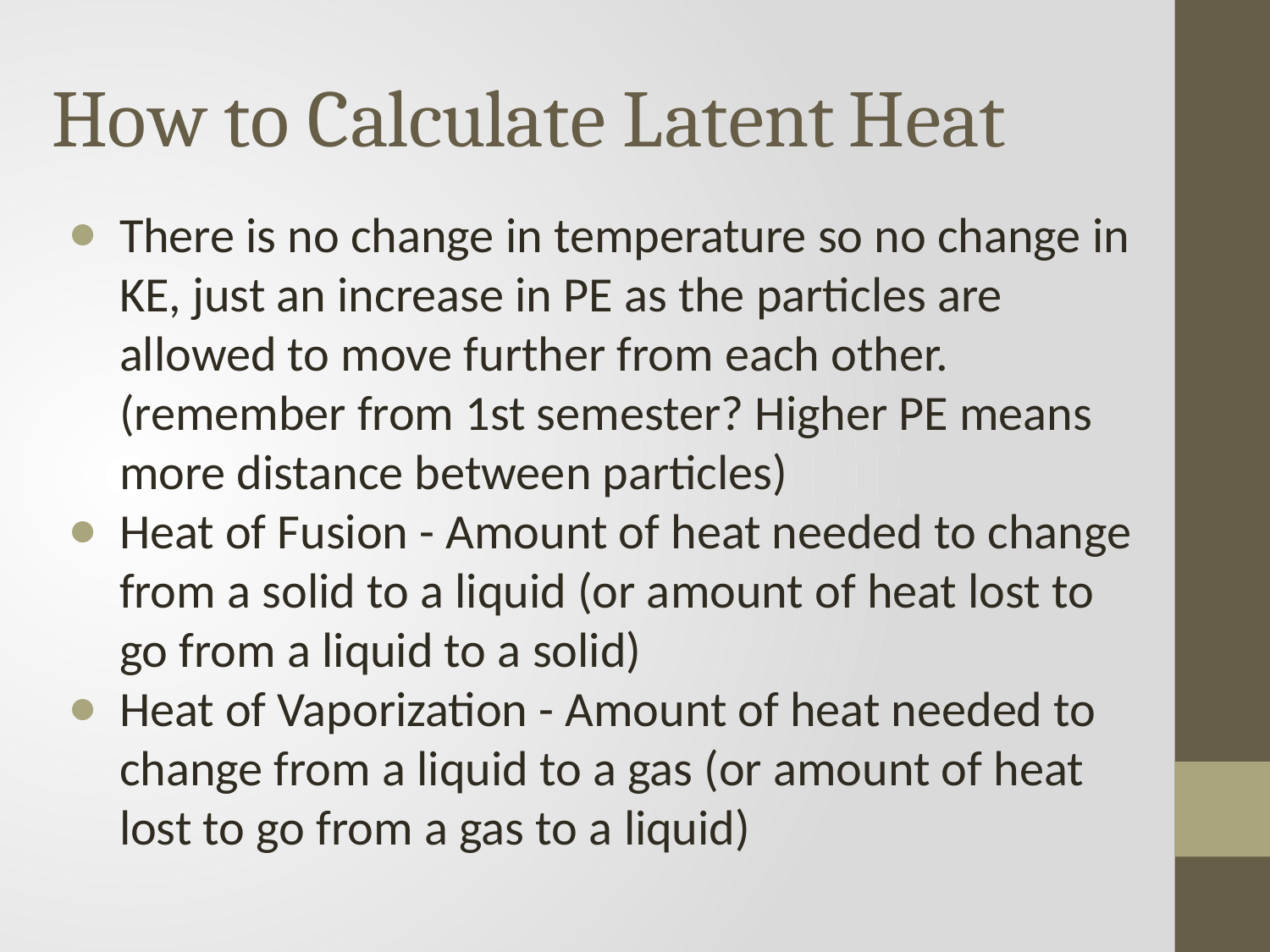

# How to Calculate Latent Heat
There is no change in temperature so no change in KE, just an increase in PE as the particles are allowed to move further from each other. (remember from 1st semester? Higher PE means more distance between particles)
Heat of Fusion - Amount of heat needed to change from a solid to a liquid (or amount of heat lost to go from a liquid to a solid)
Heat of Vaporization - Amount of heat needed to change from a liquid to a gas (or amount of heat lost to go from a gas to a liquid)